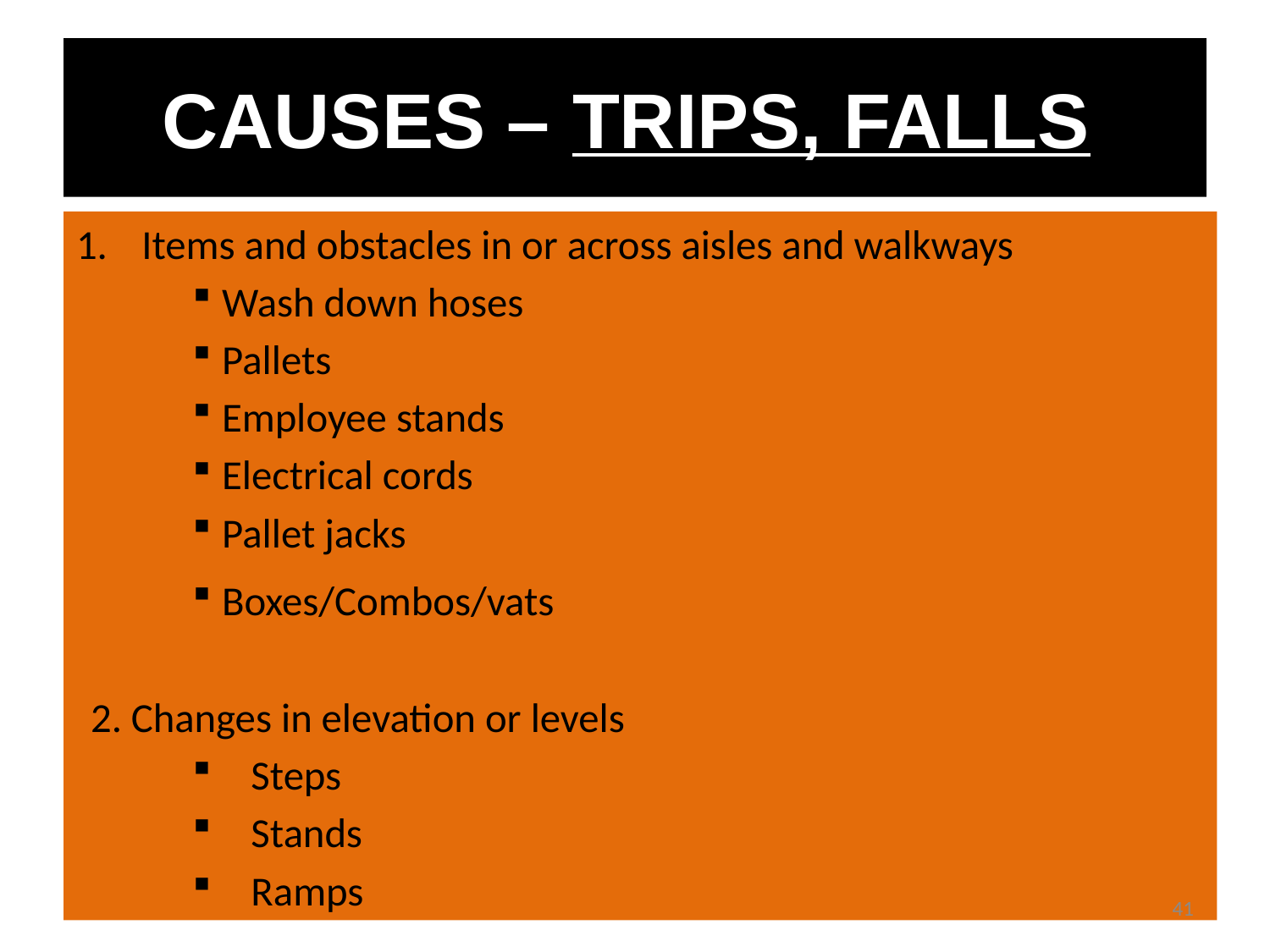

CAUSES – TRIPS, FALLS
Items and obstacles in or across aisles and walkways
Wash down hoses
Pallets
Employee stands
Electrical cords
Pallet jacks
Boxes/Combos/vats
2. Changes in elevation or levels
Steps
Stands
Ramps

41